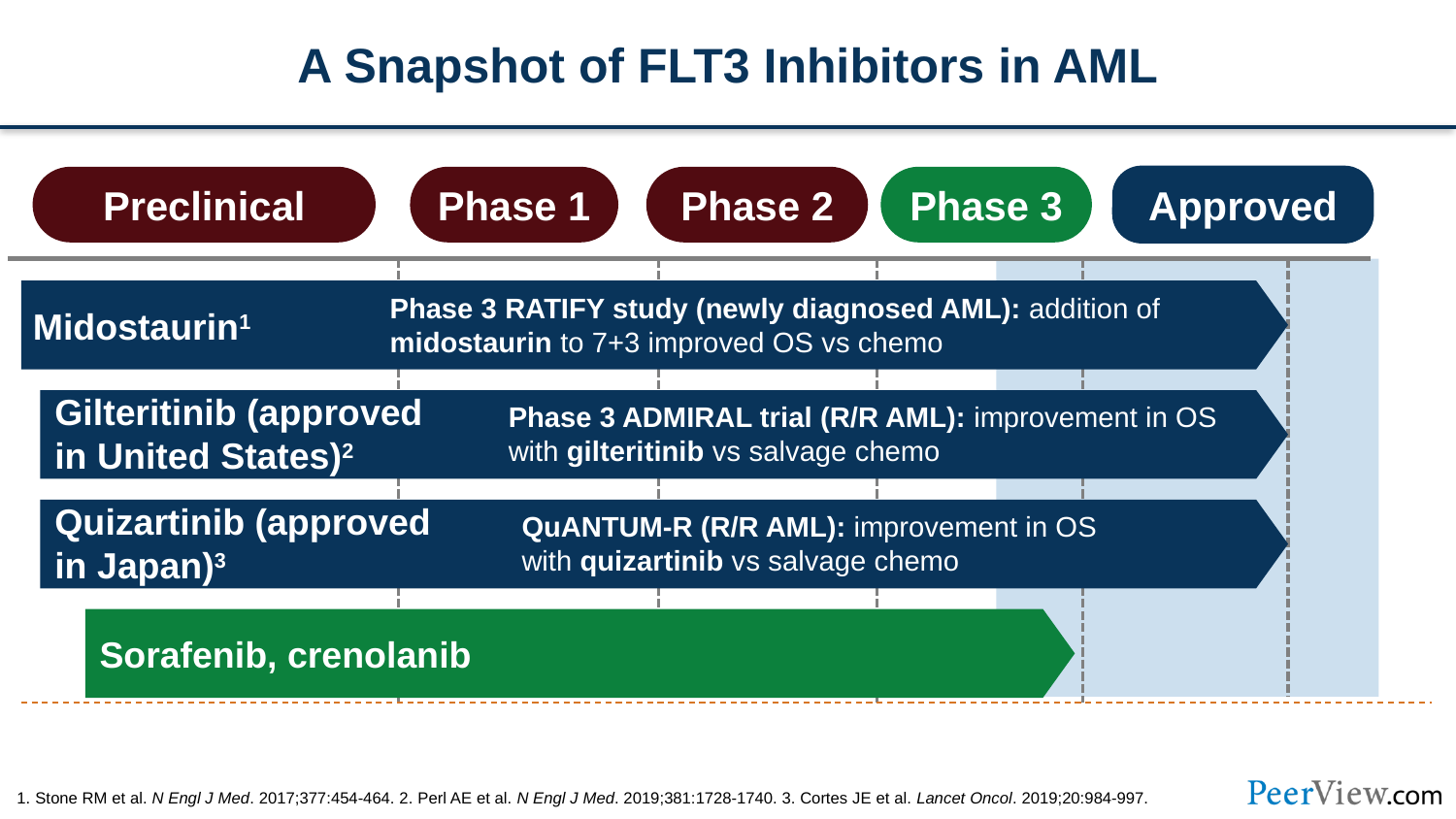

# A Snapshot of FLT3 Inhibitors in AML
Approved
Phase 1
Phase 2
Phase 3
Preclinical

Phase 3 RATIFY study (newly diagnosed AML): addition of midostaurin to 7+3 improved OS vs chemo
Midostaurin1
Gilteritinib (approved
in United States)2

Phase 3 ADMIRAL trial (R/R AML): improvement in OS with gilteritinib vs salvage chemo
Quizartinib (approved in Japan)3

QuANTUM-R (R/R AML): improvement in OS
with quizartinib vs salvage chemo
Sorafenib, crenolanib
1. Stone RM et al. N Engl J Med. 2017;377:454-464. 2. Perl AE et al. N Engl J Med. 2019;381:1728-1740. 3. Cortes JE et al. Lancet Oncol. 2019;20:984-997.